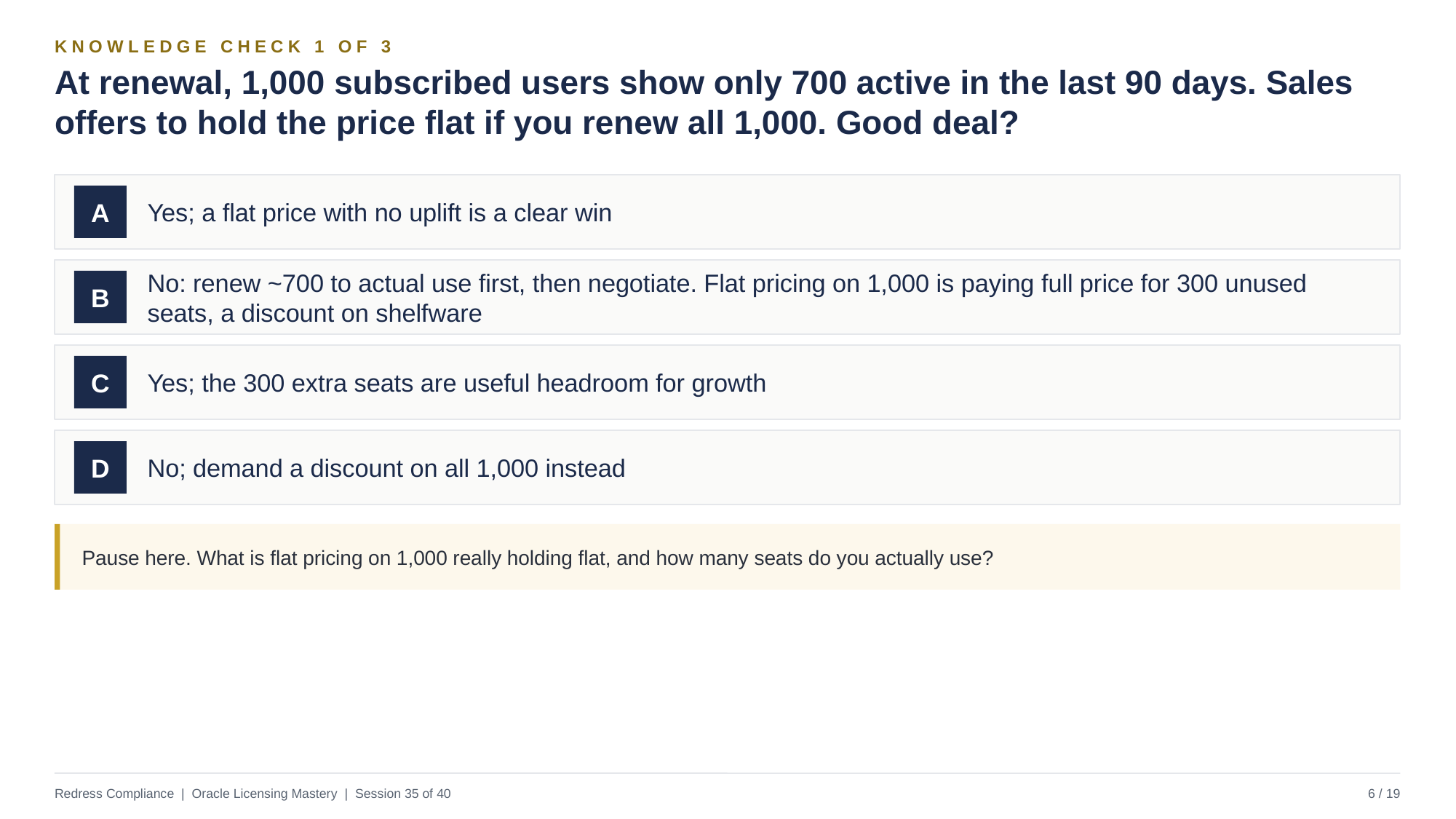

KNOWLEDGE CHECK 1 OF 3
At renewal, 1,000 subscribed users show only 700 active in the last 90 days. Sales offers to hold the price flat if you renew all 1,000. Good deal?

Yes; a flat price with no uplift is a clear win

A

No: renew ~700 to actual use first, then negotiate. Flat pricing on 1,000 is paying full price for 300 unused seats, a discount on shelfware

B

Yes; the 300 extra seats are useful headroom for growth

C

No; demand a discount on all 1,000 instead

D

Pause here. What is flat pricing on 1,000 really holding flat, and how many seats do you actually use?

Redress Compliance  |  Oracle Licensing Mastery  |  Session 35 of 40
6 / 19